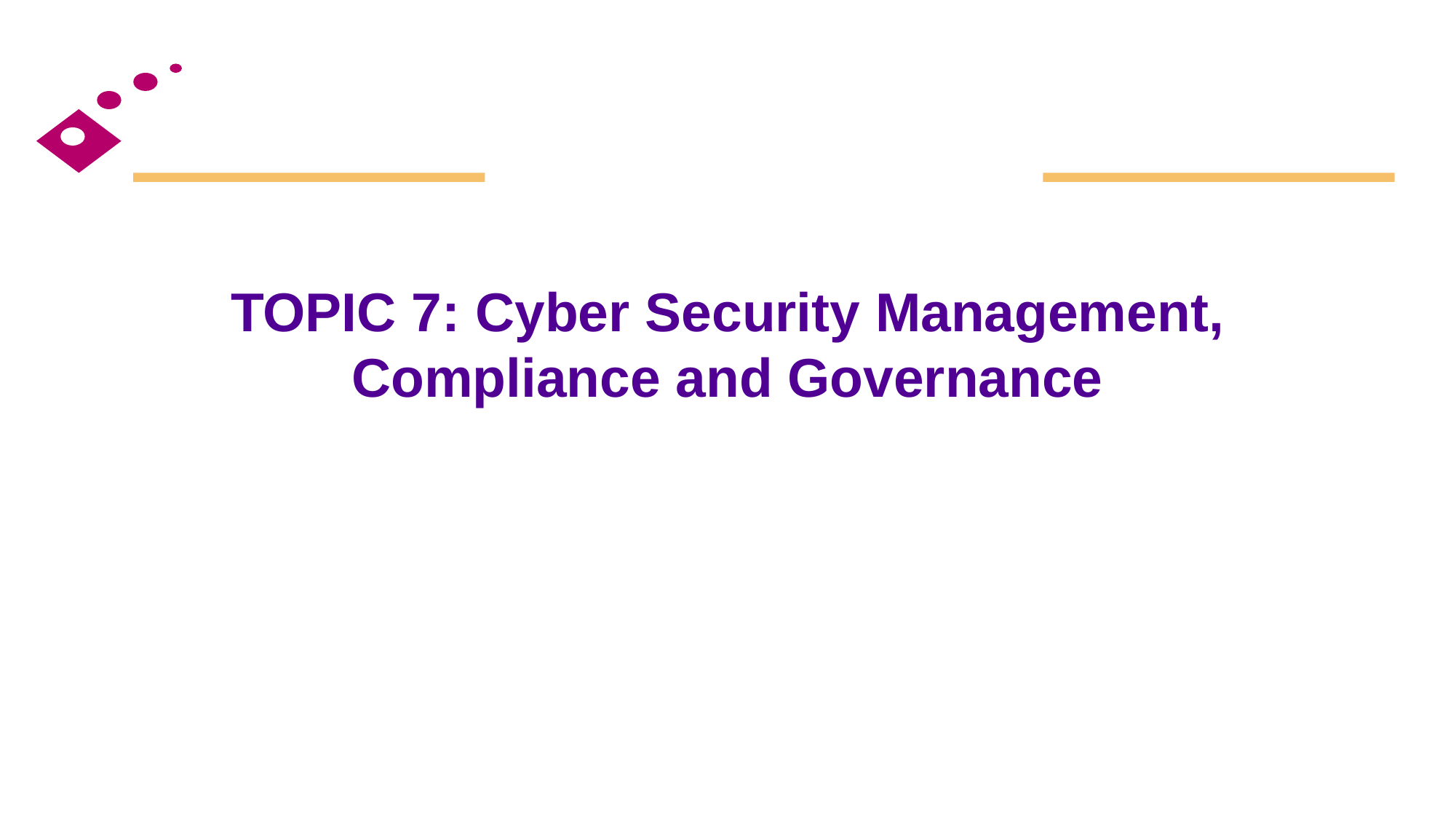

# TOPIC 7: Cyber Security Management, Compliance and Governance